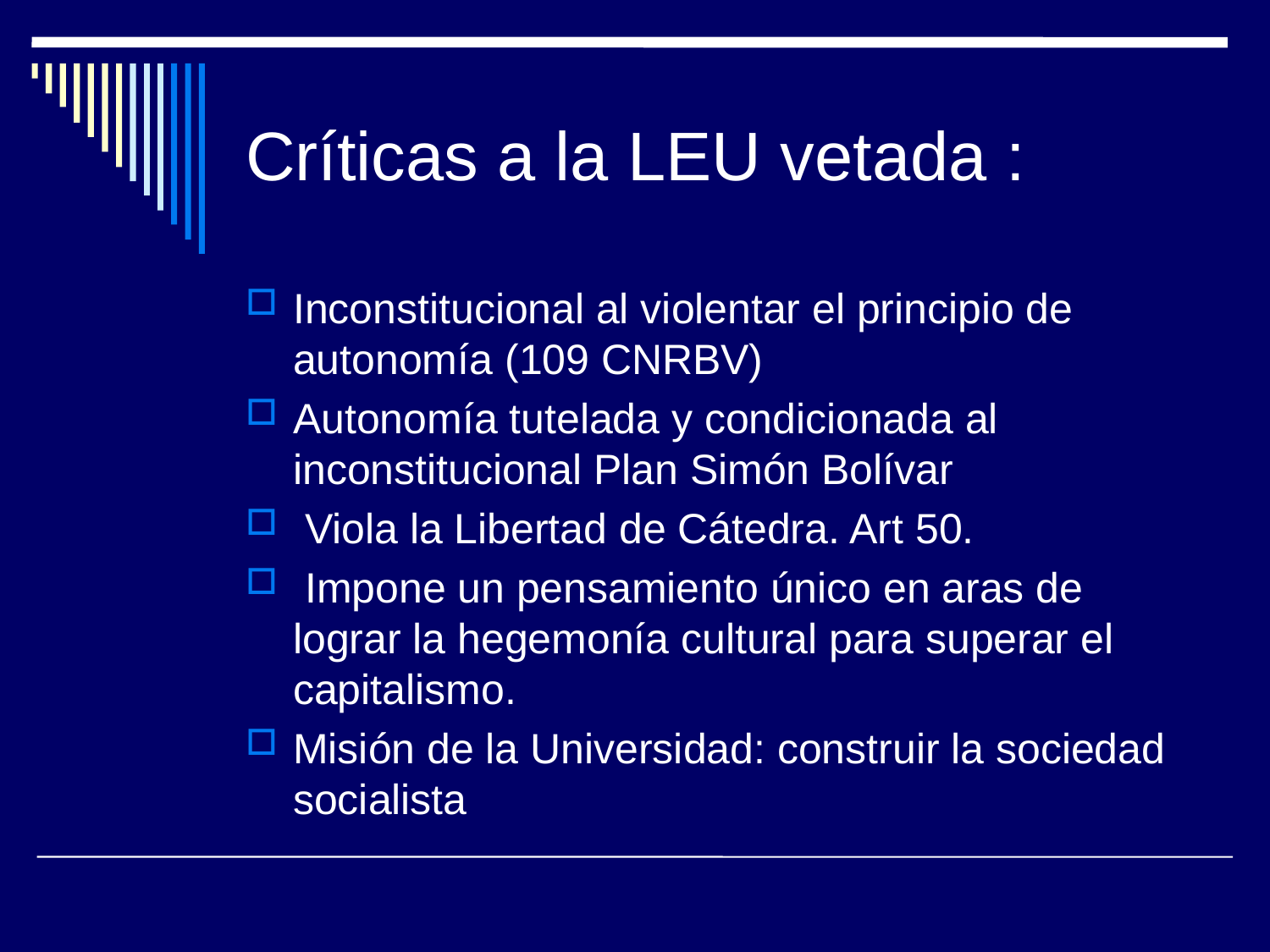

# Críticas a la LEU vetada :
Inconstitucional al violentar el principio de autonomía (109 CNRBV)
Autonomía tutelada y condicionada al inconstitucional Plan Simón Bolívar
 Viola la Libertad de Cátedra. Art 50.
 Impone un pensamiento único en aras de lograr la hegemonía cultural para superar el capitalismo.
Misión de la Universidad: construir la sociedad socialista